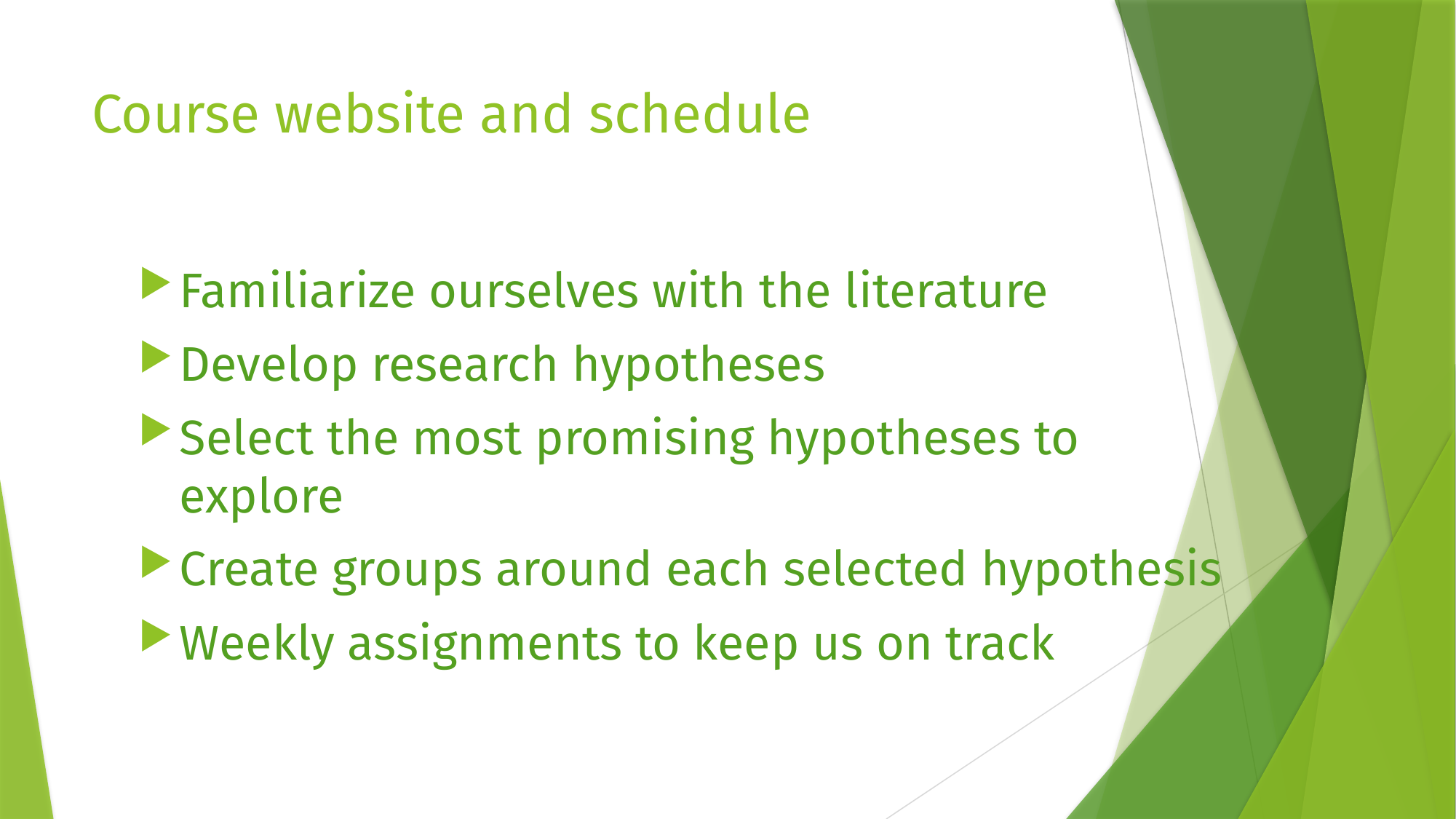

# Course website and schedule
Familiarize ourselves with the literature
Develop research hypotheses
Select the most promising hypotheses to explore
Create groups around each selected hypothesis
Weekly assignments to keep us on track